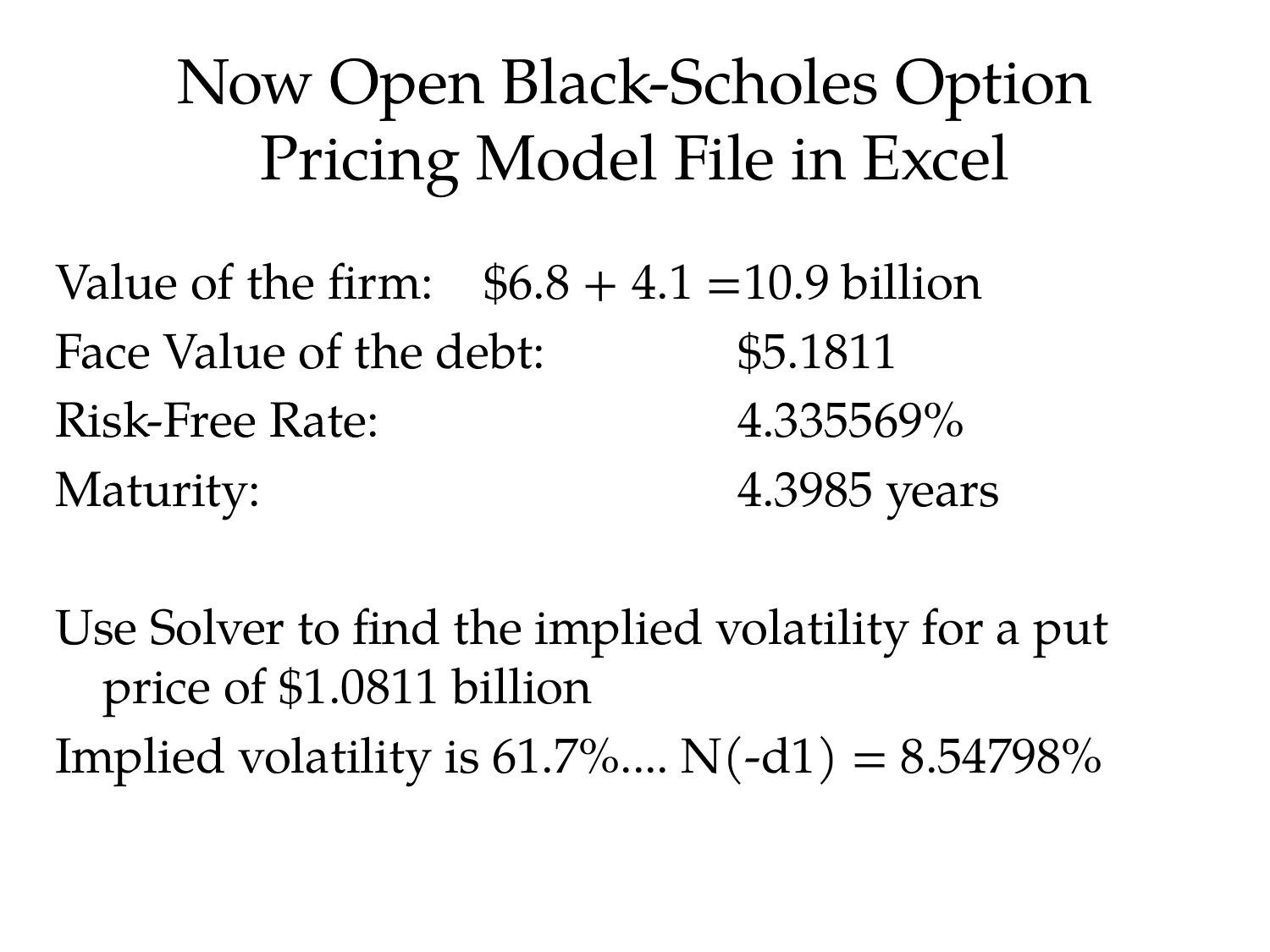

# Now Open Black-Scholes Option Pricing Model File in Excel
Value of the firm:	$6.8 + 4.1 =10.9 billion
Face Value of the debt:		$5.1811
Risk-Free Rate:			4.335569%
Maturity:				4.3985 years

Use Solver to find the implied volatility for a put price of $1.0811 billion
Implied volatility is 61.7%.... N(-d1) = 8.54798%